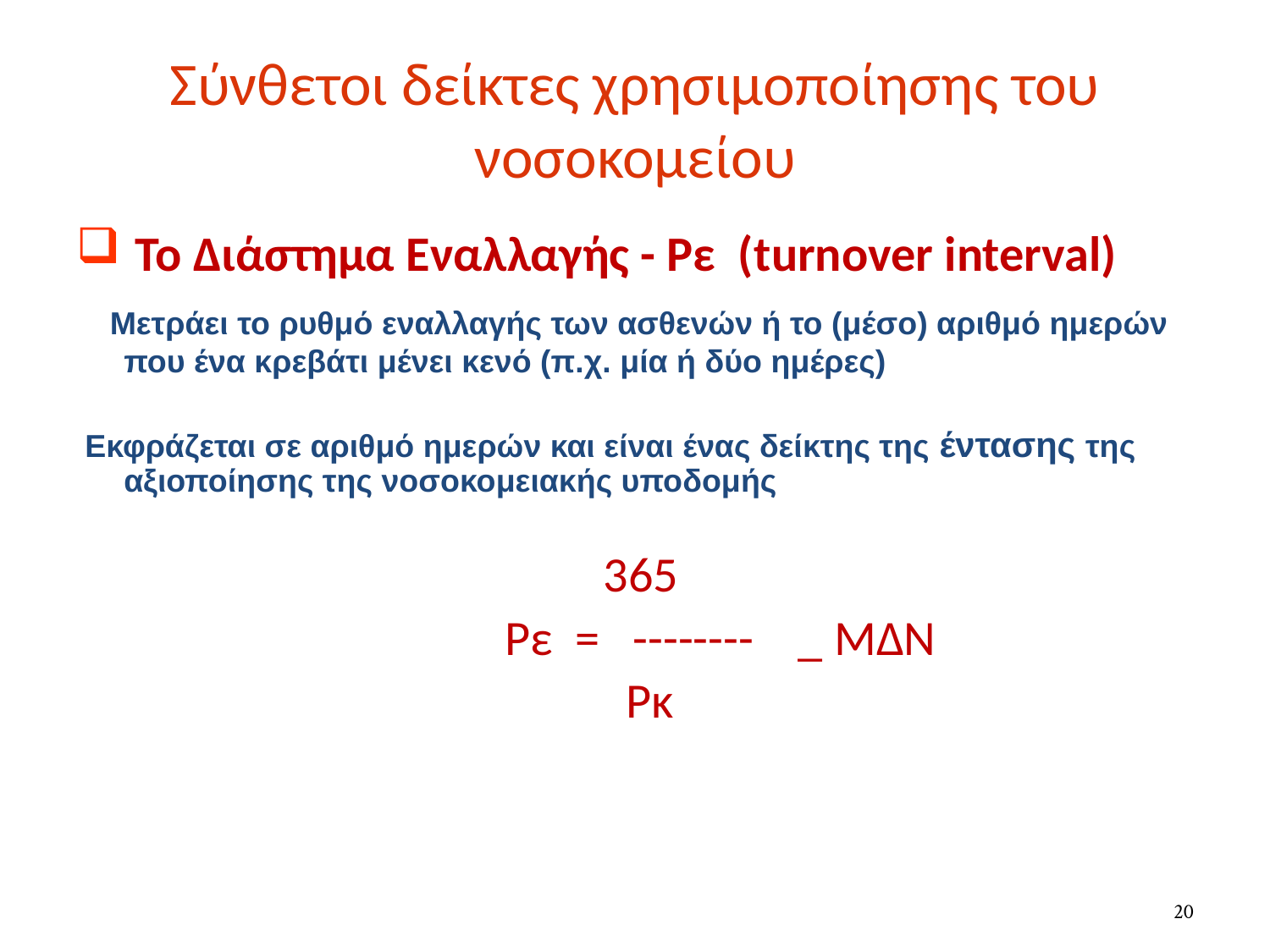

Σύνθετοι δείκτες χρησιμοποίησης του νοσοκομείου
 Το Διάστημα Εναλλαγής - Ρε  (turnover interval)
   Μετράει το ρυθμό εναλλαγής των ασθενών ή το (μέσο) αριθμό ημερών που ένα κρεβάτι μένει κενό (π.χ. μία ή δύο ημέρες)

 Εκφράζεται σε αριθμό ημερών και είναι ένας δείκτης της έντασης της αξιοποίησης της νοσοκομειακής υποδομής

                                               365
				Ρε  =   --------    _ MΔΝ
                                                 Ρκ
20